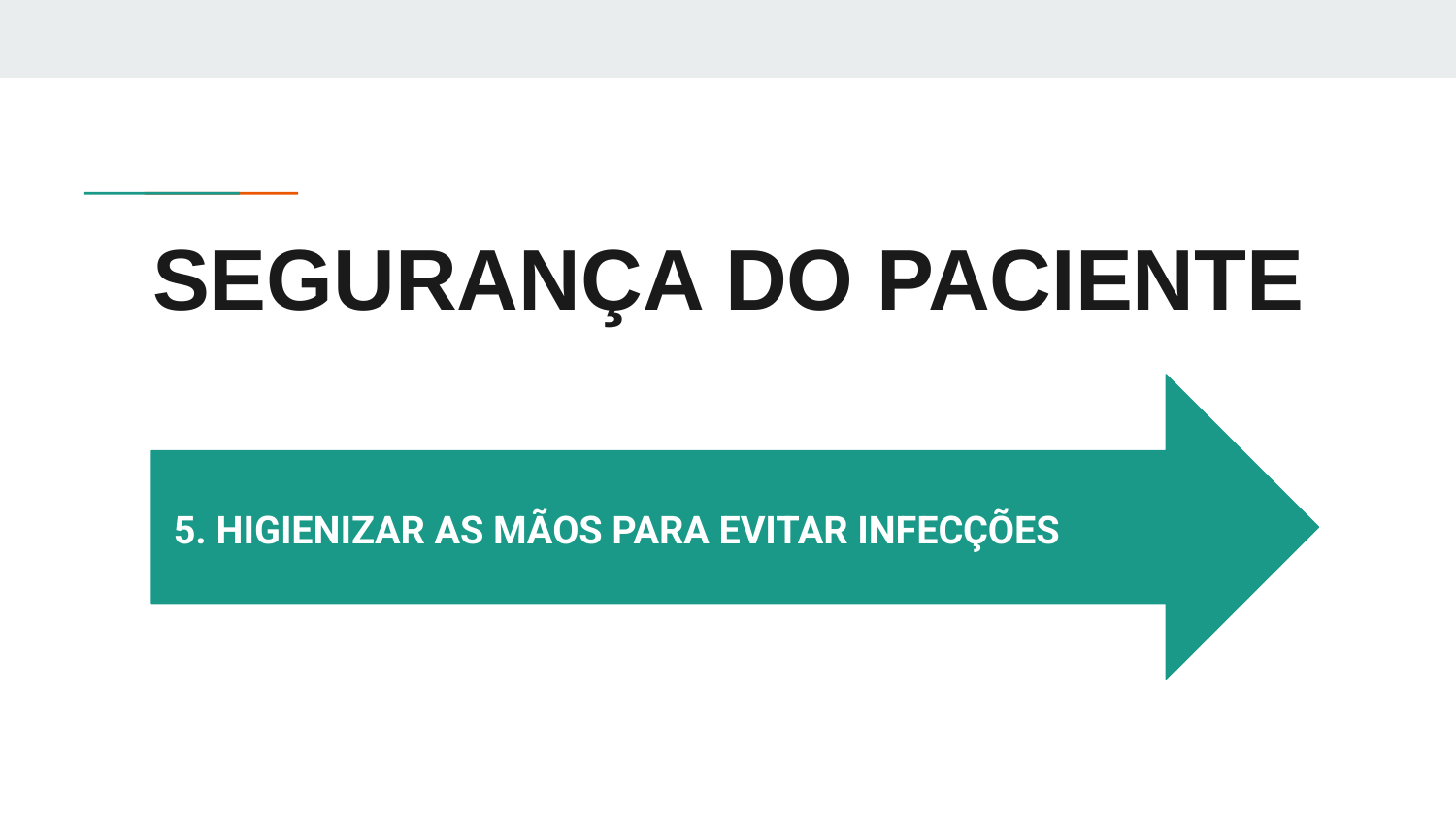

# SEGURANÇA DO PACIENTE

5. HIGIENIZAR AS MÃOS PARA EVITAR INFECÇÕES